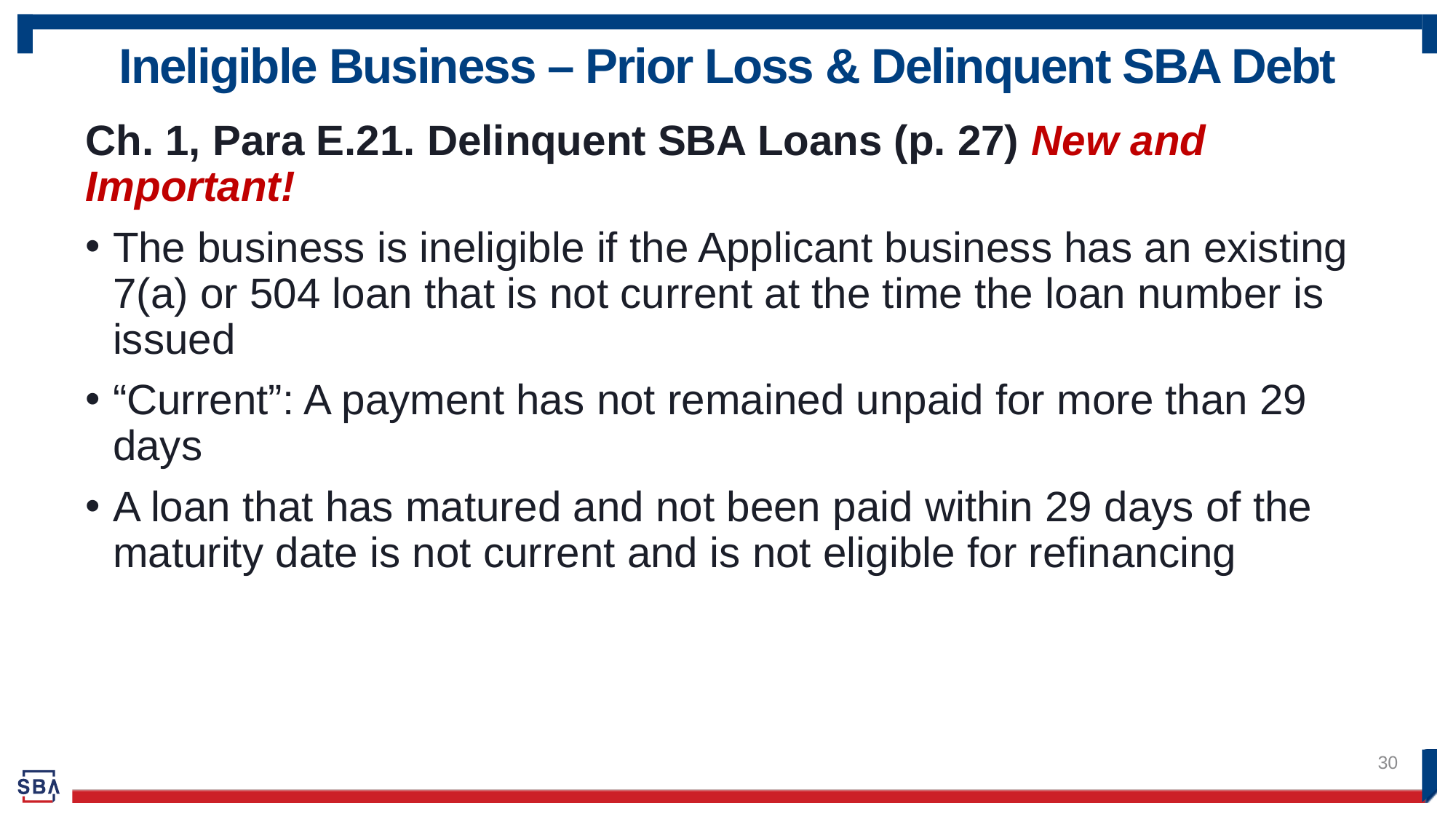

# Ineligible Business – Prior Loss & Delinquent SBA Debt
Ch. 1, Para E.21. Delinquent SBA Loans (p. 27) New and Important!
The business is ineligible if the Applicant business has an existing 7(a) or 504 loan that is not current at the time the loan number is issued
“Current”: A payment has not remained unpaid for more than 29 days
A loan that has matured and not been paid within 29 days of the maturity date is not current and is not eligible for refinancing

30